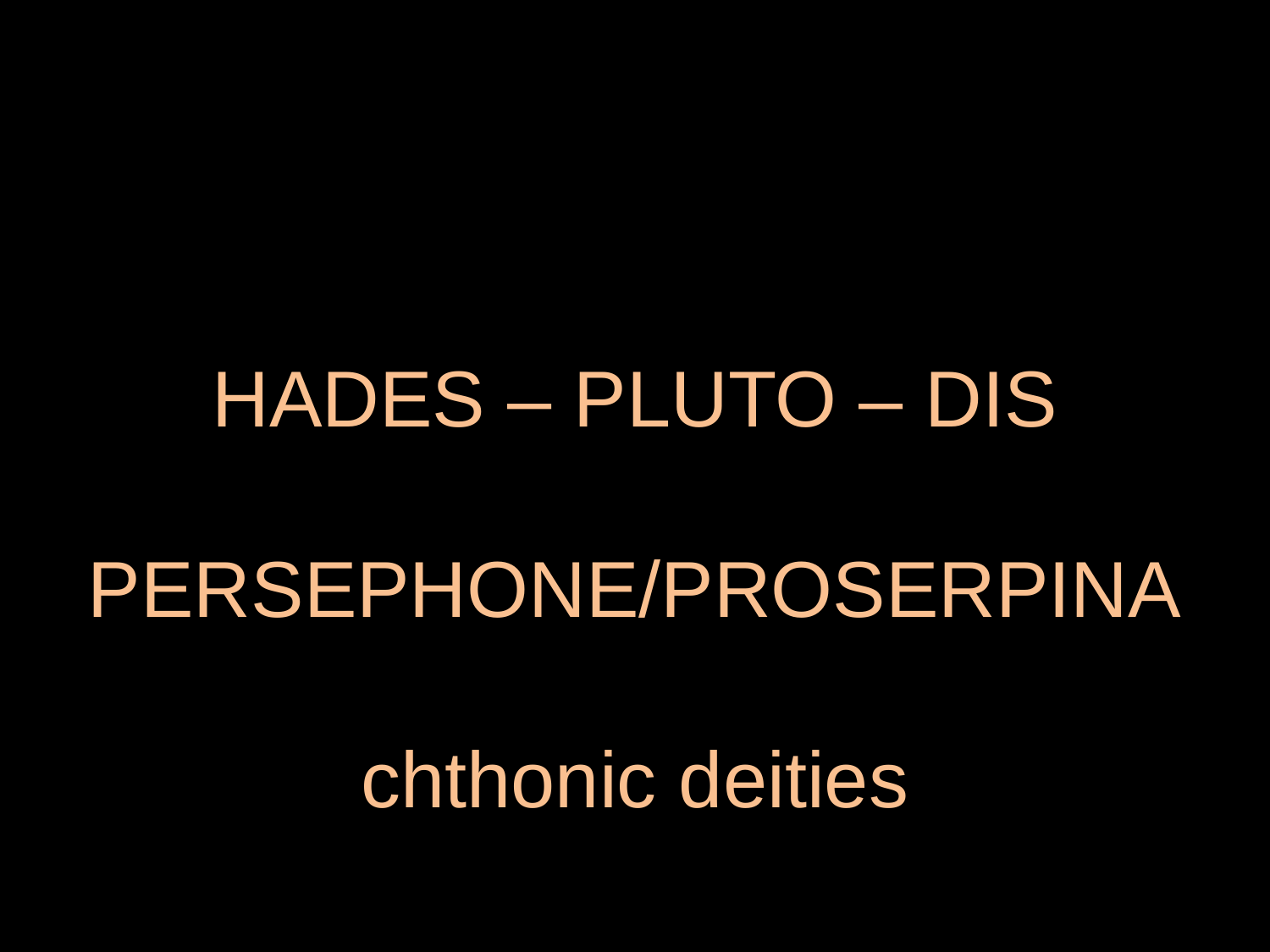

HADES – PLUTO – DIS

PERSEPHONE/PROSERPINA

chthonic deities